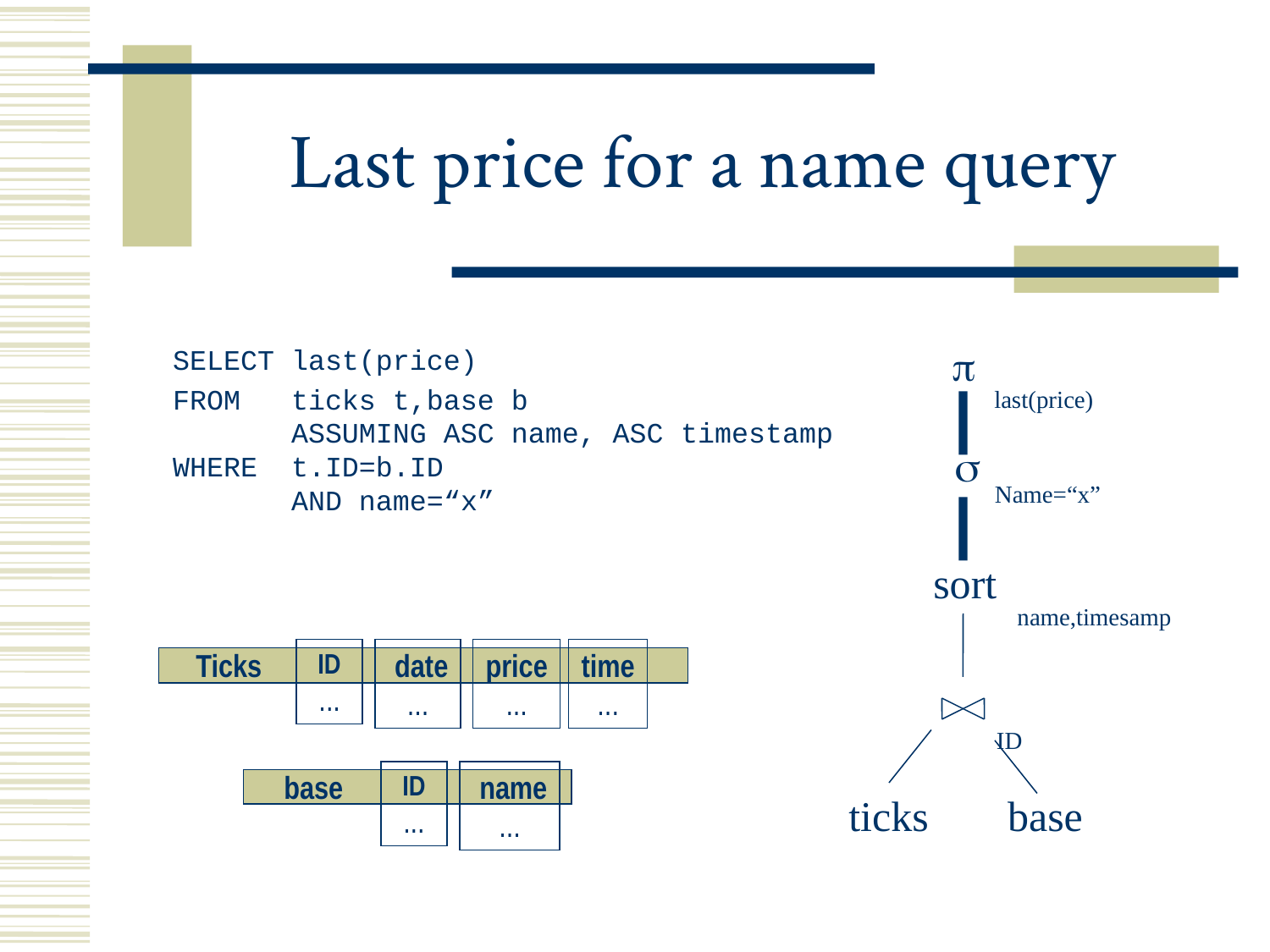

# Last price for a name query
	SELECT last(price)
FROM   ticks t,base b
       ASSUMING ASC name, ASC timestamp
WHERE  t.ID=b.ID
       AND name=“x”
π
last(price)

σ
Name=“x”

sort
name,timesamp

Ticks
ID
...
 date
...
price
...
time
...

ID

base
ID
...
 name
...

ticks
base